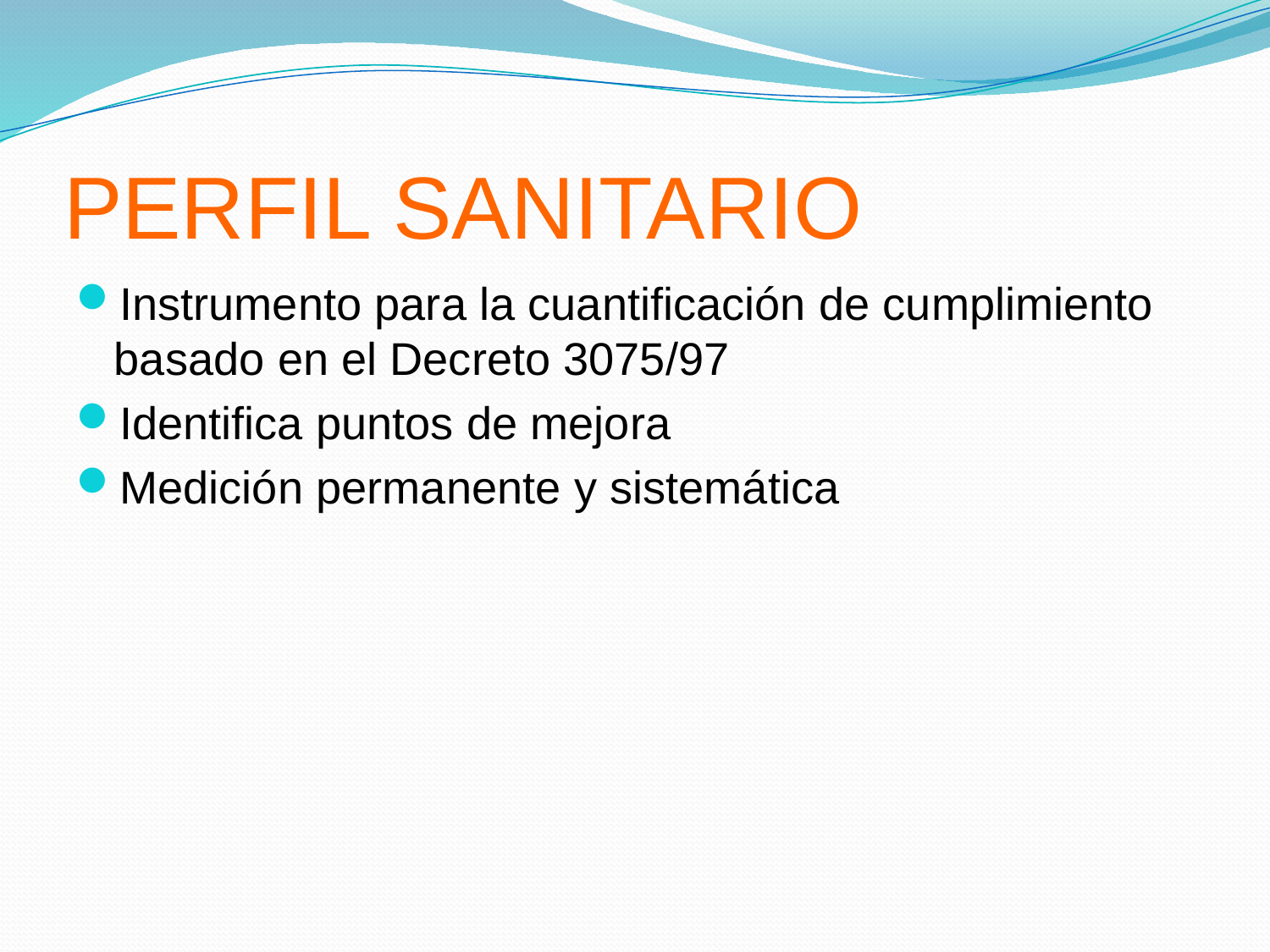

# PERFIL SANITARIO
Instrumento para la cuantificación de cumplimiento basado en el Decreto 3075/97
Identifica puntos de mejora
Medición permanente y sistemática